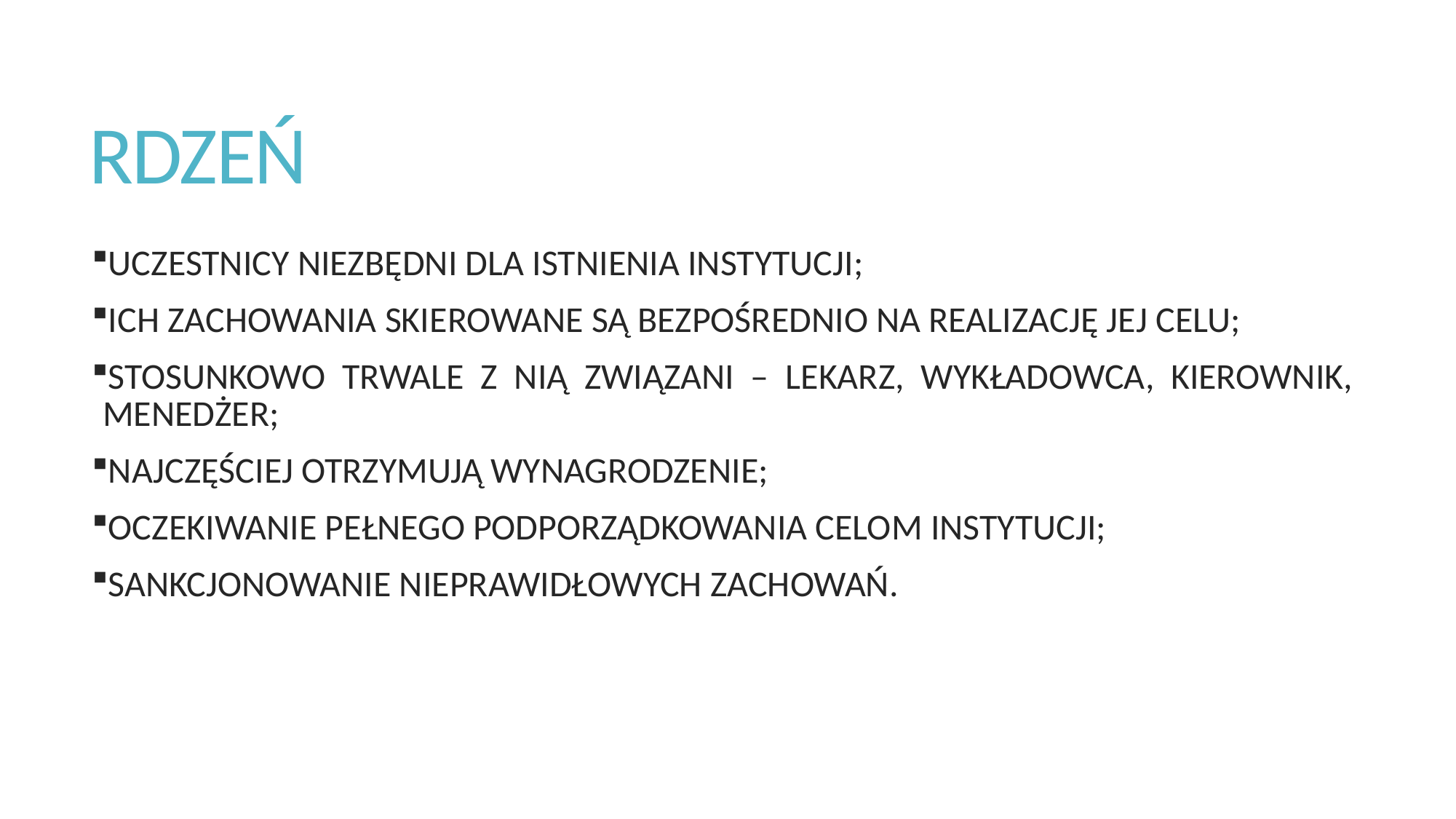

# RDZEŃ
UCZESTNICY NIEZBĘDNI DLA ISTNIENIA INSTYTUCJI;
ICH ZACHOWANIA SKIEROWANE SĄ BEZPOŚREDNIO NA REALIZACJĘ JEJ CELU;
STOSUNKOWO TRWALE Z NIĄ ZWIĄZANI – LEKARZ, WYKŁADOWCA, KIEROWNIK, MENEDŻER;
NAJCZĘŚCIEJ OTRZYMUJĄ WYNAGRODZENIE;
OCZEKIWANIE PEŁNEGO PODPORZĄDKOWANIA CELOM INSTYTUCJI;
SANKCJONOWANIE NIEPRAWIDŁOWYCH ZACHOWAŃ.